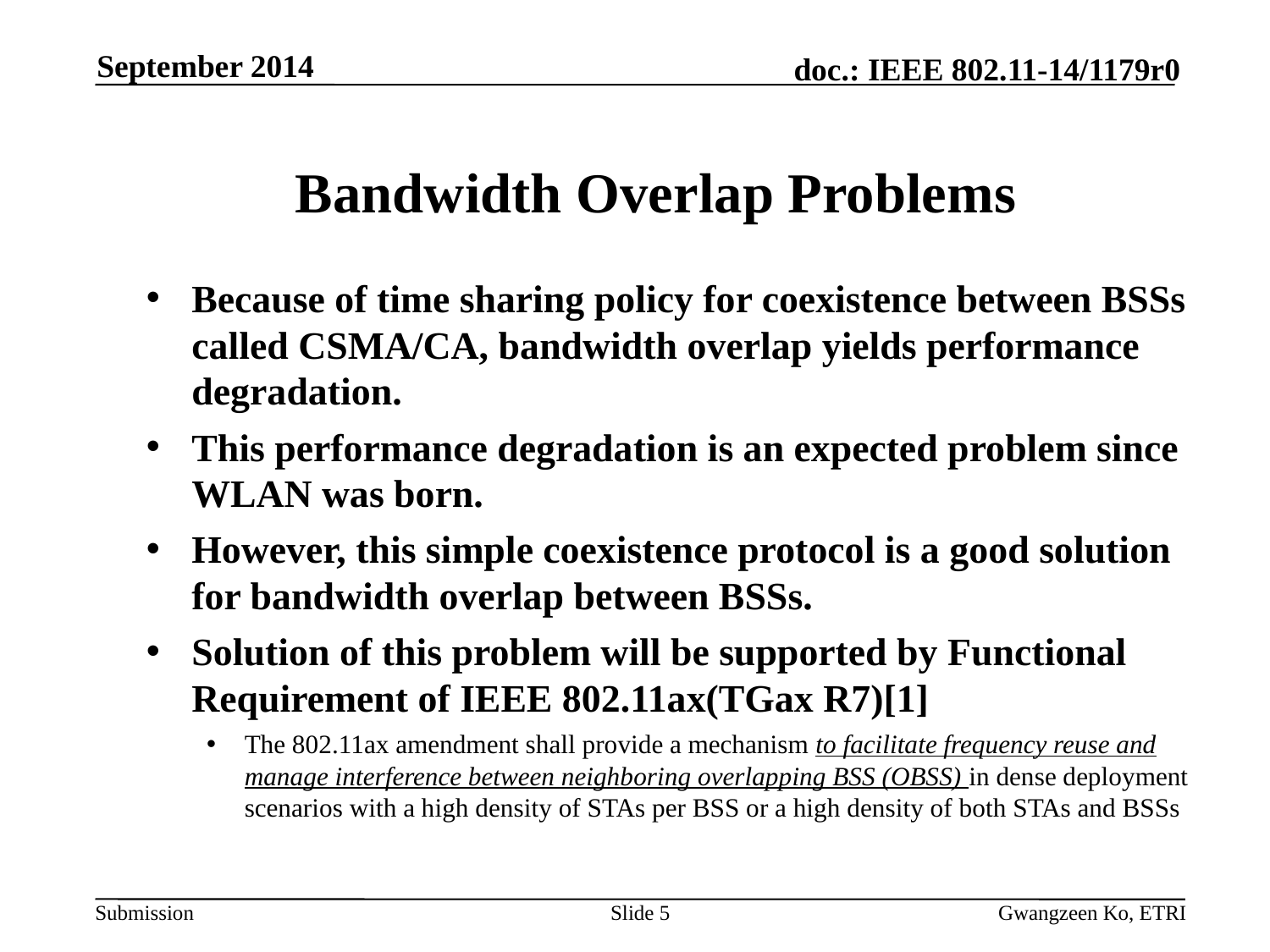

September 2014
Bandwidth Overlap Problems
Because of time sharing policy for coexistence between BSSs called CSMA/CA, bandwidth overlap yields performance degradation.
This performance degradation is an expected problem since WLAN was born.
However, this simple coexistence protocol is a good solution for bandwidth overlap between BSSs.
Solution of this problem will be supported by Functional Requirement of IEEE 802.11ax(TGax R7)[1]
The 802.11ax amendment shall provide a mechanism to facilitate frequency reuse and manage interference between neighboring overlapping BSS (OBSS) in dense deployment scenarios with a high density of STAs per BSS or a high density of both STAs and BSSs

Slide 5
Gwangzeen Ko, ETRI